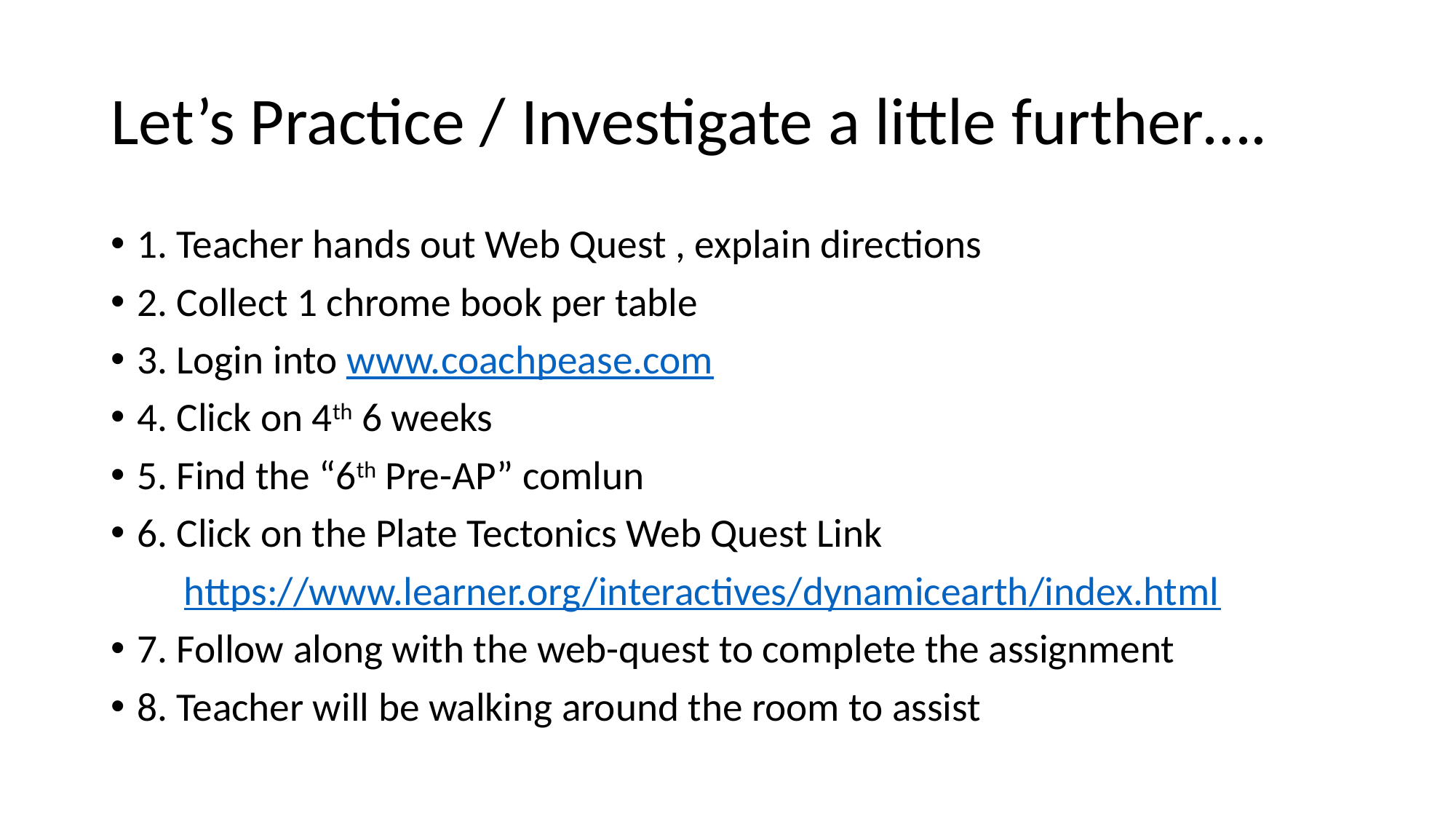

# Let’s Practice / Investigate a little further….
1. Teacher hands out Web Quest , explain directions
2. Collect 1 chrome book per table
3. Login into www.coachpease.com
4. Click on 4th 6 weeks
5. Find the “6th Pre-AP” comlun
6. Click on the Plate Tectonics Web Quest Link
        https://www.learner.org/interactives/dynamicearth/index.html
7. Follow along with the web-quest to complete the assignment
8. Teacher will be walking around the room to assist